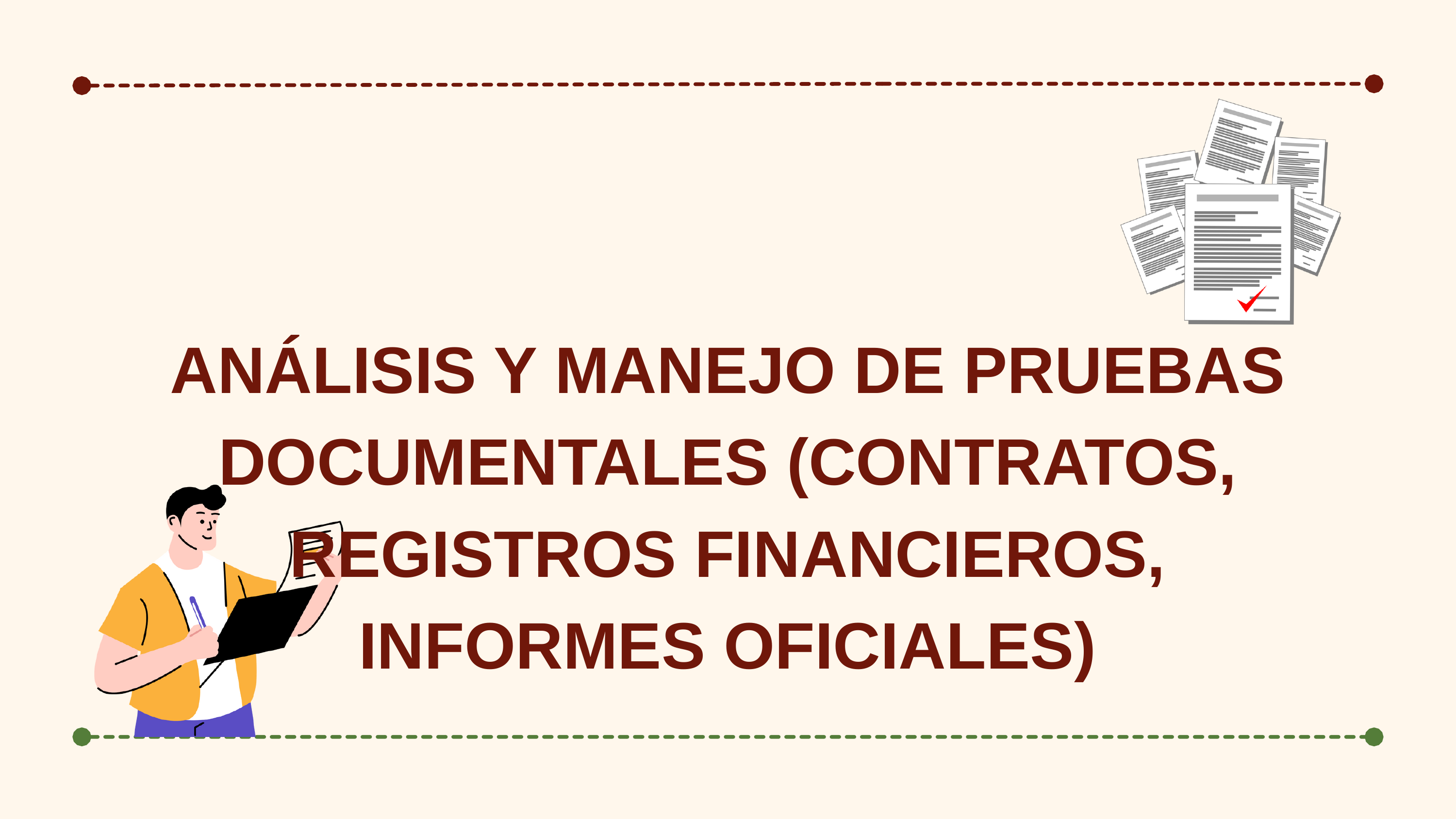

ANÁLISIS Y MANEJO DE PRUEBAS DOCUMENTALES (CONTRATOS, REGISTROS FINANCIEROS, INFORMES OFICIALES)